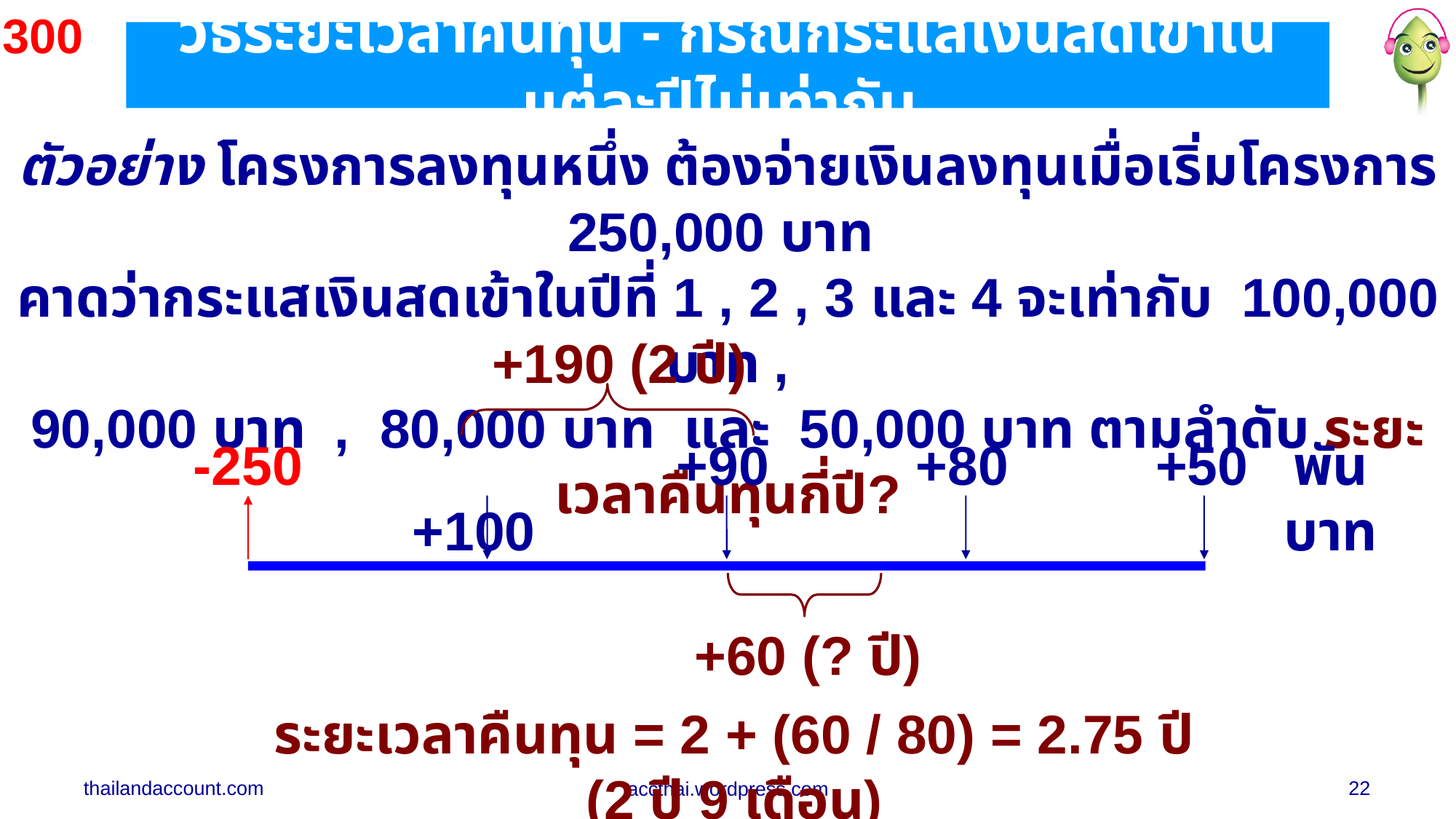

300
วิธีระยะเวลาคืนทุน - กรณีกระแสเงินสดเข้าในแต่ละปีไม่เท่ากัน
ตัวอย่าง โครงการลงทุนหนึ่ง ต้องจ่ายเงินลงทุนเมื่อเริ่มโครงการ 250,000 บาท
คาดว่ากระแสเงินสดเข้าในปีที่ 1 , 2 , 3 และ 4 จะเท่ากับ  100,000 บาท ,
90,000 บาท  ,  80,000 บาท  และ  50,000 บาท ตามลำดับ ระยะเวลาคืนทุนกี่ปี?

 +190 (2 ปี)
-250
 +100
 +90
+80
+50
พันบาท

 +60 (? ปี)
ระยะเวลาคืนทุน = 2 + (60 / 80) = 2.75 ปี (2 ปี 9 เดือน)
thailandaccount.com
accthai.wordpress.com